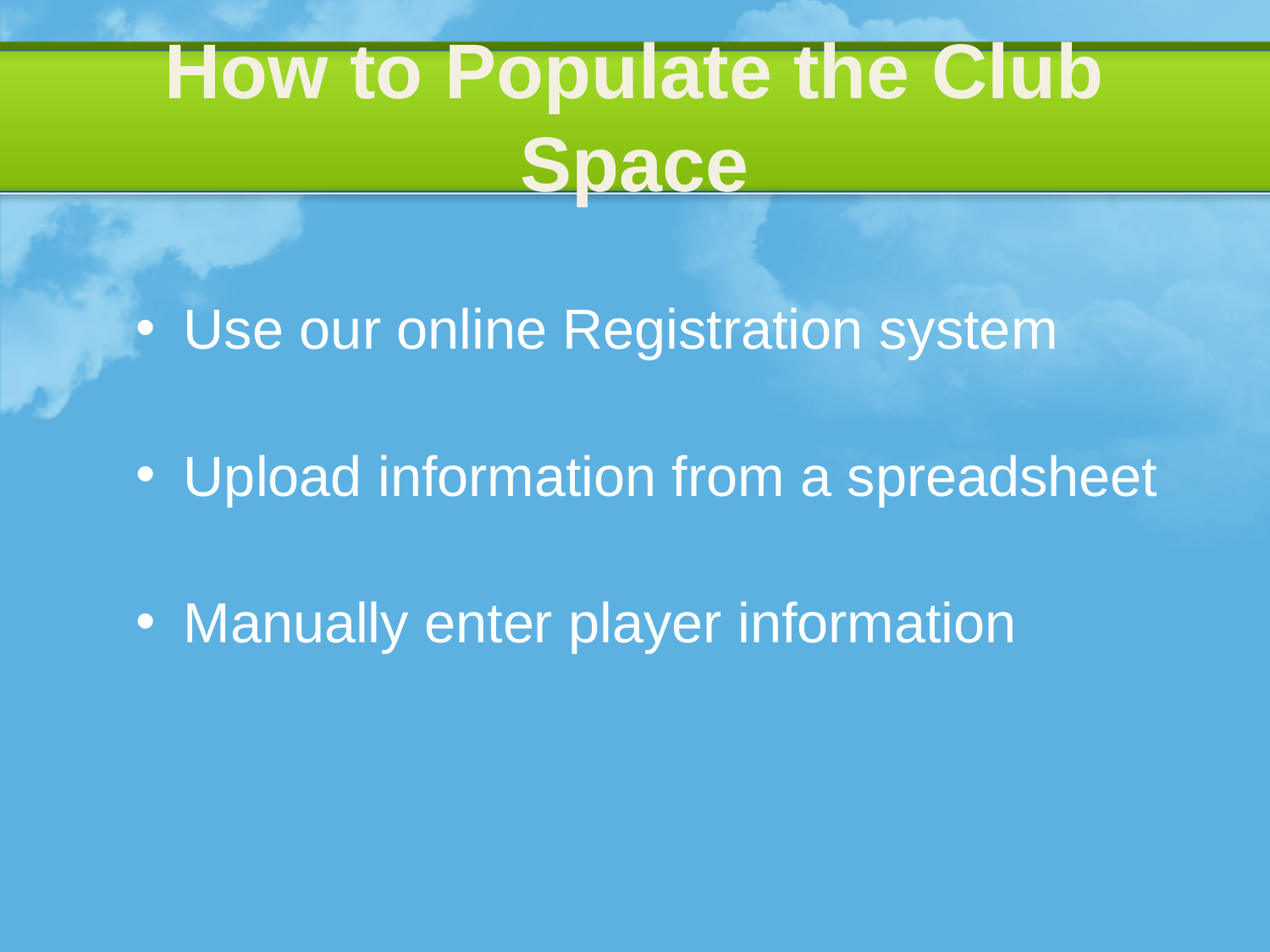

#
How to Populate the Club Space
Use our online Registration system
Upload information from a spreadsheet
Manually enter player information